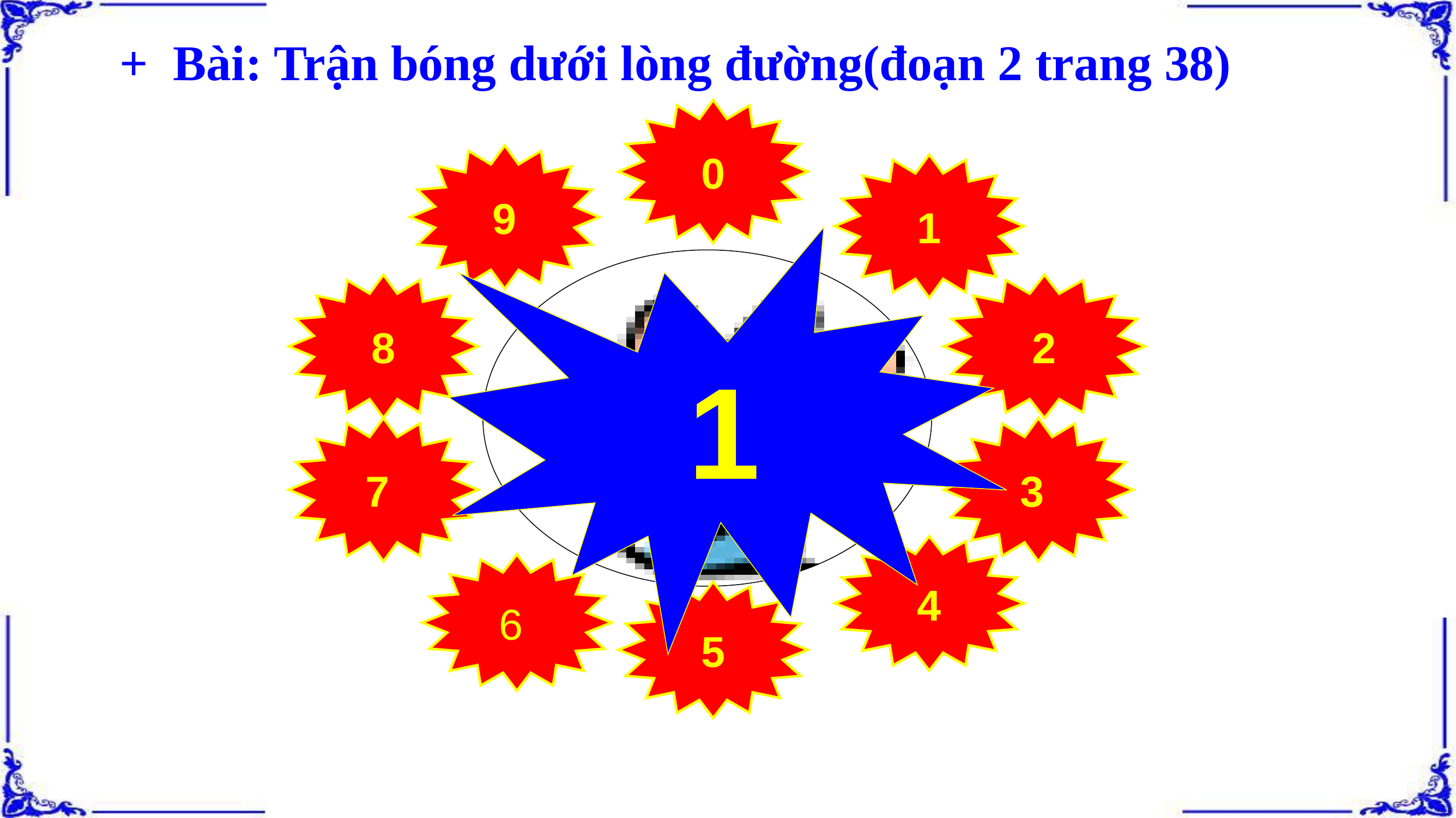

+  Bài: Trận bóng dưới lòng đường(đoạn 2 trang 38)
0
9
1
1

8
2
7
3

4

6
5